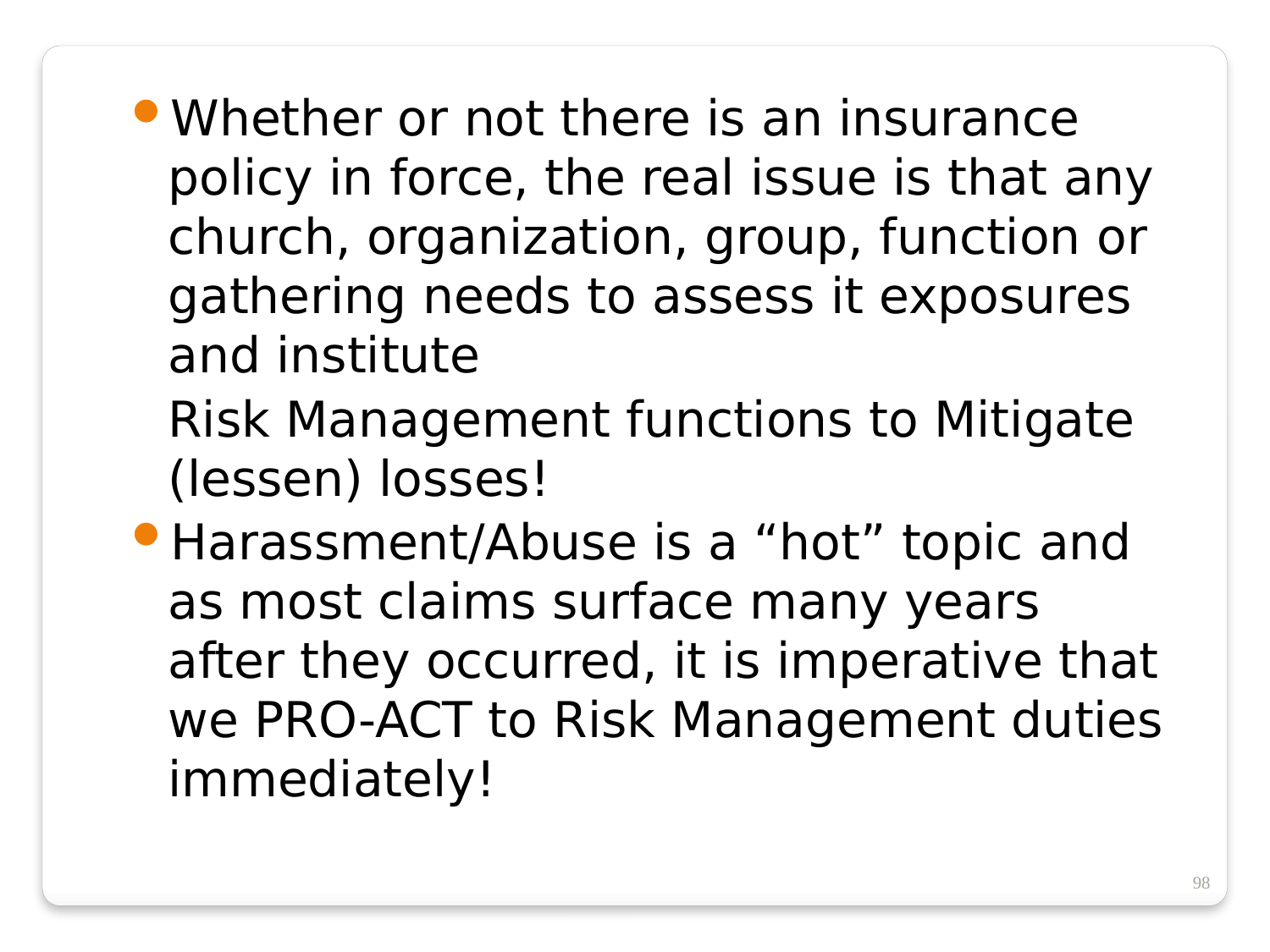

Whether or not there is an insurance policy in force, the real issue is that any church, organization, group, function or gathering needs to assess it exposures and institute
	Risk Management functions to Mitigate (lessen) losses!
Harassment/Abuse is a “hot” topic and as most claims surface many years after they occurred, it is imperative that we PRO-ACT to Risk Management duties immediately!
98